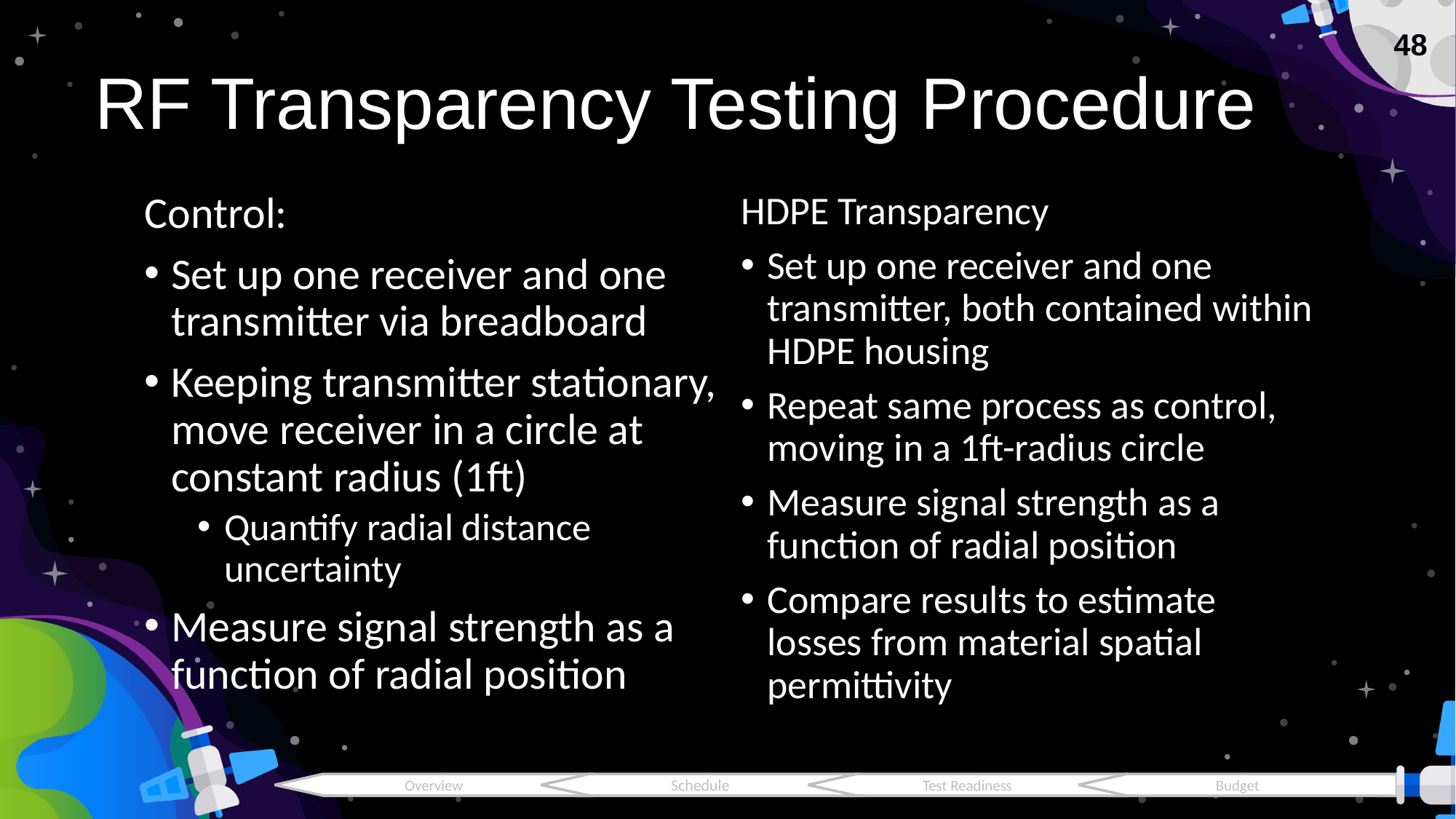

# RF Transparency Testing Procedure
Control:
Set up one receiver and one transmitter via breadboard
Keeping transmitter stationary, move receiver in a circle at constant radius (1ft)
Quantify radial distance uncertainty
Measure signal strength as a function of radial position
HDPE Transparency
Set up one receiver and one transmitter, both contained within HDPE housing
Repeat same process as control, moving in a 1ft-radius circle
Measure signal strength as a function of radial position
Compare results to estimate losses from material spatial permittivity